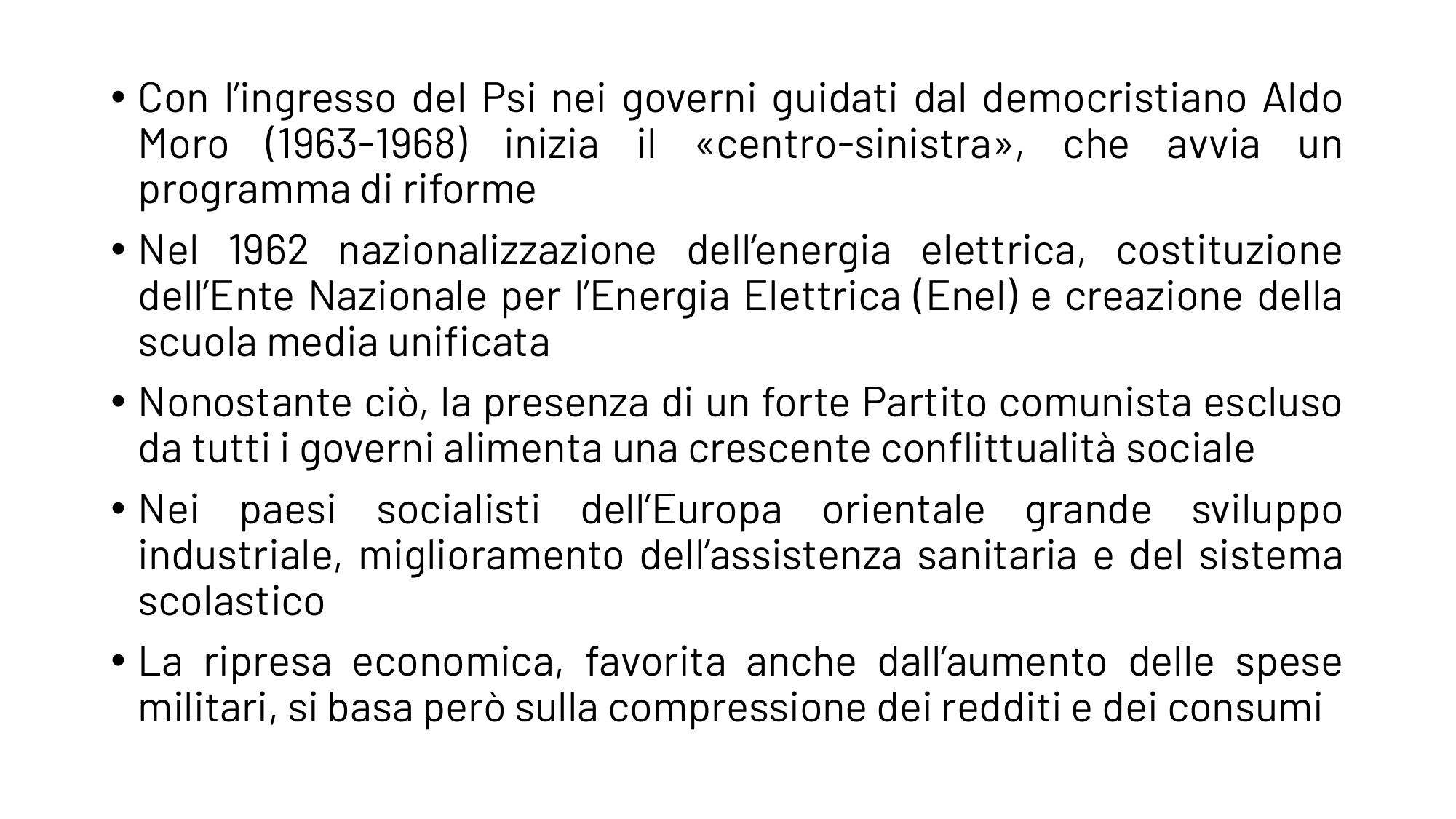

Con l’ingresso del Psi nei governi guidati dal democristiano Aldo Moro (1963-1968) inizia il «centro-sinistra», che avvia un programma di riforme
Nel 1962 nazionalizzazione dell’energia elettrica, costituzione dell’Ente Nazionale per l’Energia Elettrica (Enel) e creazione della scuola media unificata
Nonostante ciò, la presenza di un forte Partito comunista escluso da tutti i governi alimenta una crescente conflittualità sociale
Nei paesi socialisti dell’Europa orientale grande sviluppo industriale, miglioramento dell’assistenza sanitaria e del sistema scolastico
La ripresa economica, favorita anche dall’aumento delle spese militari, si basa però sulla compressione dei redditi e dei consumi